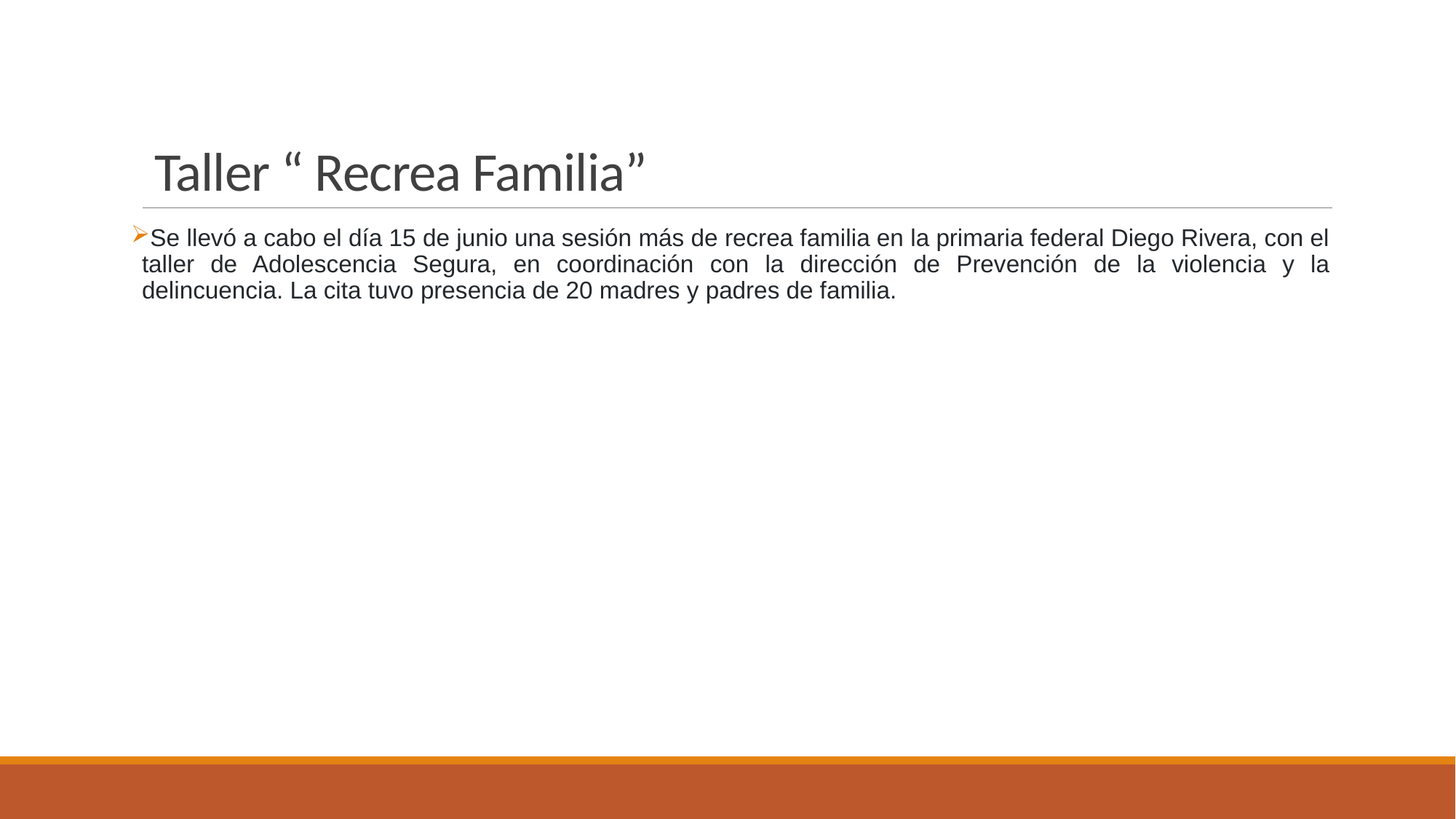

# Taller “ Recrea Familia”
Se llevó a cabo el día 15 de junio una sesión más de recrea familia en la primaria federal Diego Rivera, con el taller de Adolescencia Segura, en coordinación con la dirección de Prevención de la violencia y la delincuencia. La cita tuvo presencia de 20 madres y padres de familia.